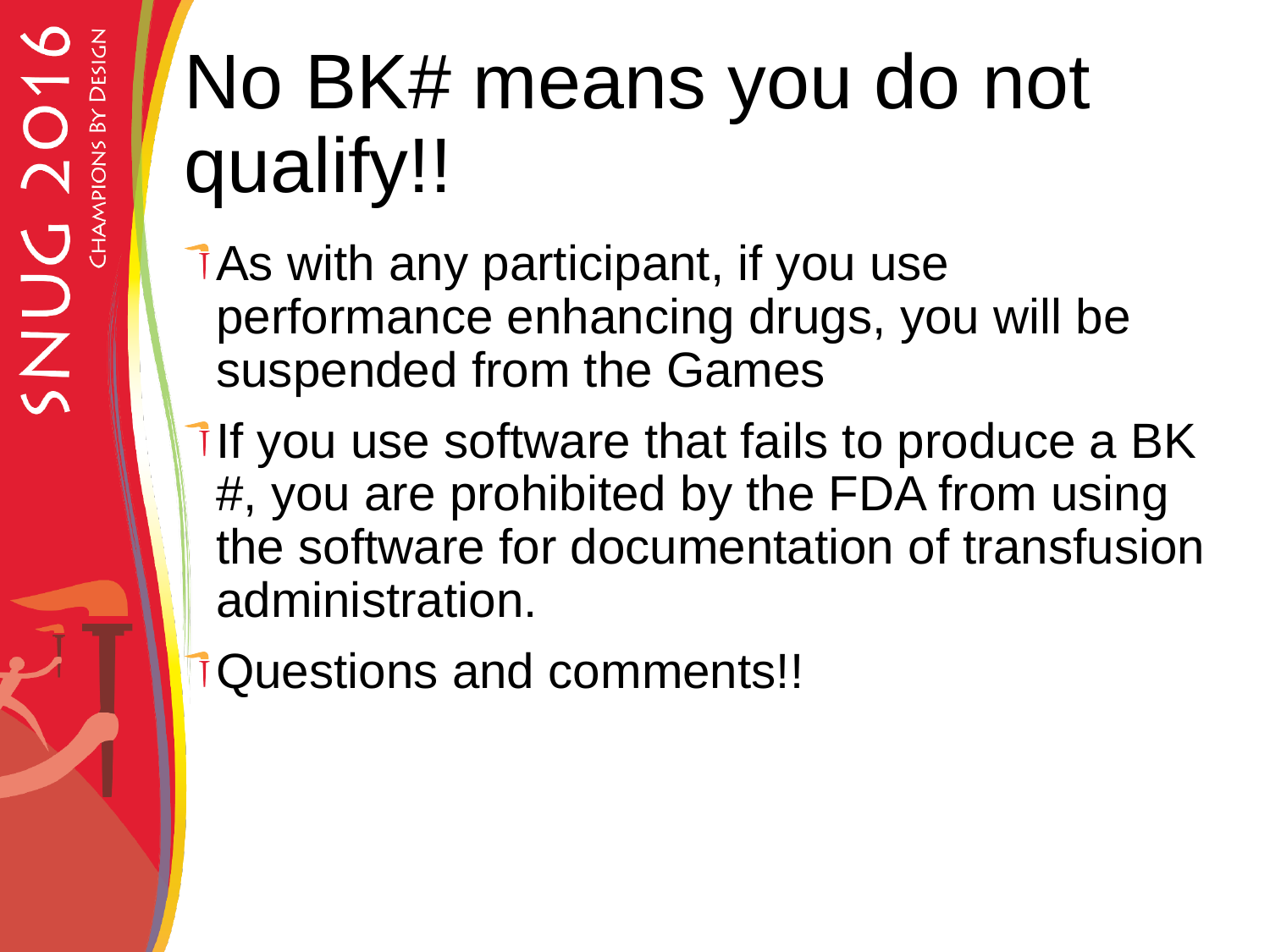

# No BK# means you do not qualify!!
As with any participant, if you use performance enhancing drugs, you will be suspended from the Games
If you use software that fails to produce a BK #, you are prohibited by the FDA from using the software for documentation of transfusion administration.
Questions and comments!!